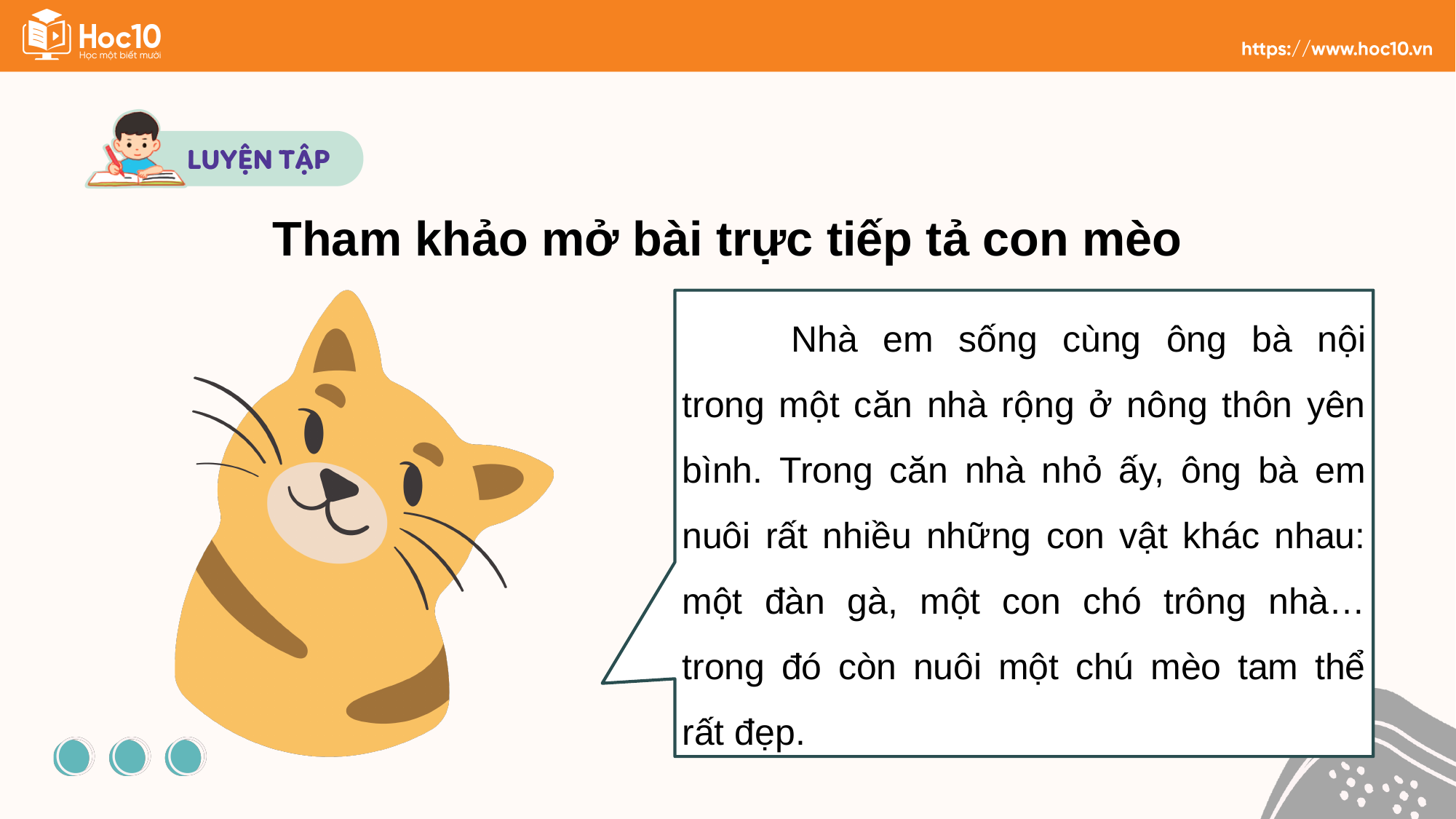

Tham khảo mở bài trực tiếp tả con mèo

	Nhà em sống cùng ông bà nội trong một căn nhà rộng ở nông thôn yên bình. Trong căn nhà nhỏ ấy, ông bà em nuôi rất nhiều những con vật khác nhau: một đàn gà, một con chó trông nhà… trong đó còn nuôi một chú mèo tam thể rất đẹp.